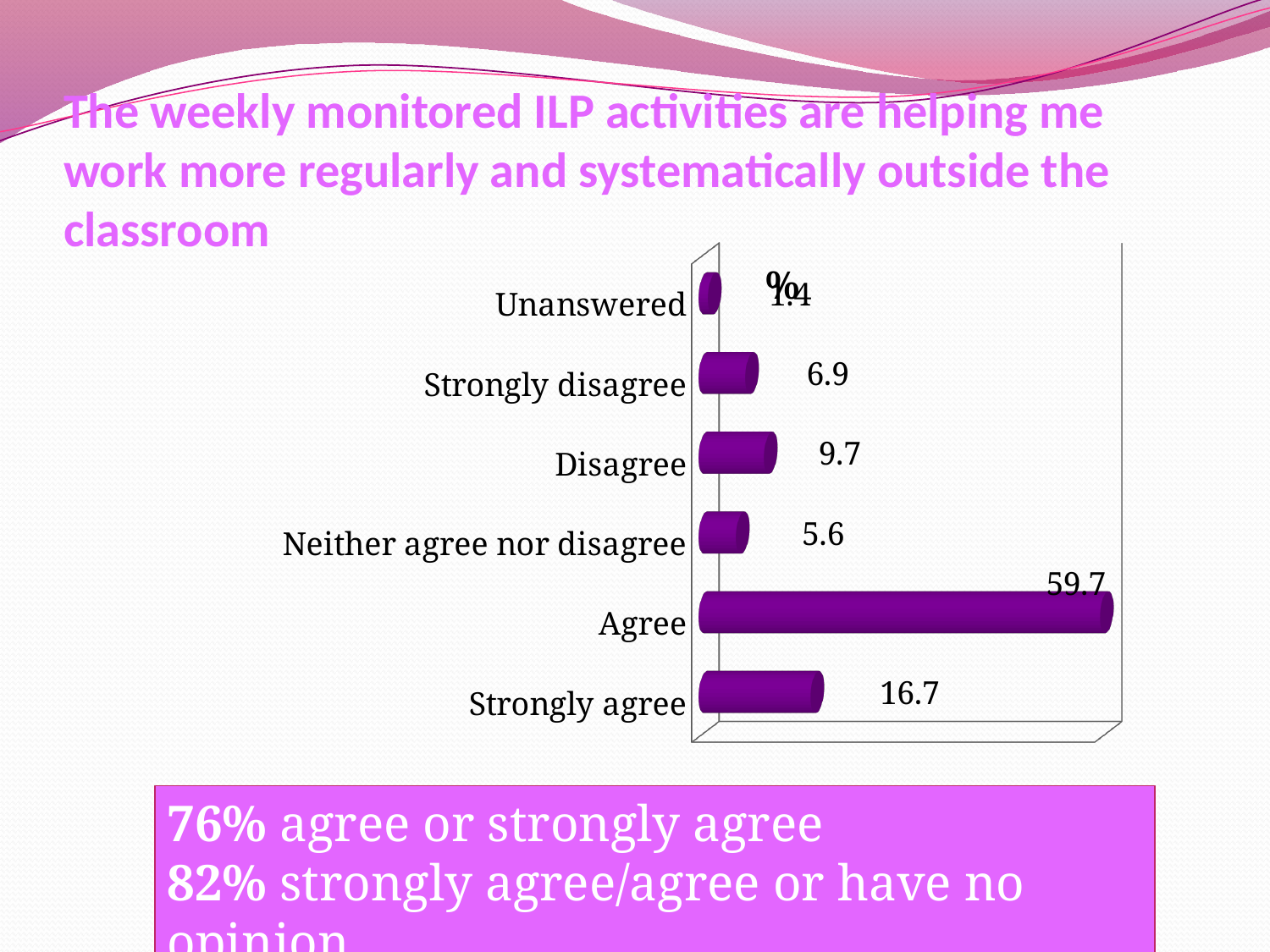

# The weekly monitored ILP activities are helping me work more regularly and systematically outside the classroom

[unsupported chart]

76% agree or strongly agree
82% strongly agree/agree or have no opinion